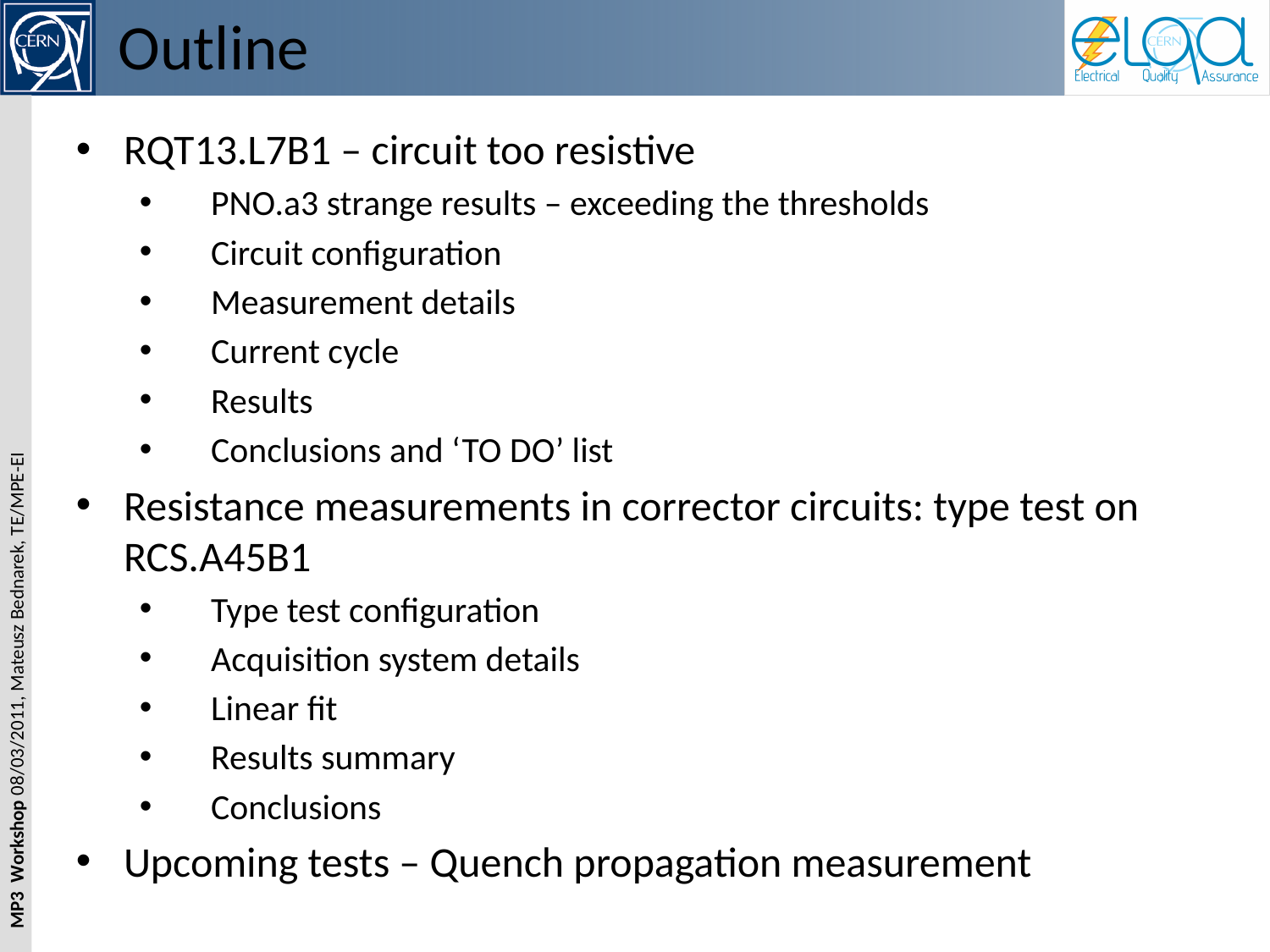

# Outline
RQT13.L7B1 – circuit too resistive
PNO.a3 strange results – exceeding the thresholds
Circuit configuration
Measurement details
Current cycle
Results
Conclusions and ‘TO DO’ list
Resistance measurements in corrector circuits: type test on RCS.A45B1
Type test configuration
Acquisition system details
Linear fit
Results summary
Conclusions
Upcoming tests – Quench propagation measurement